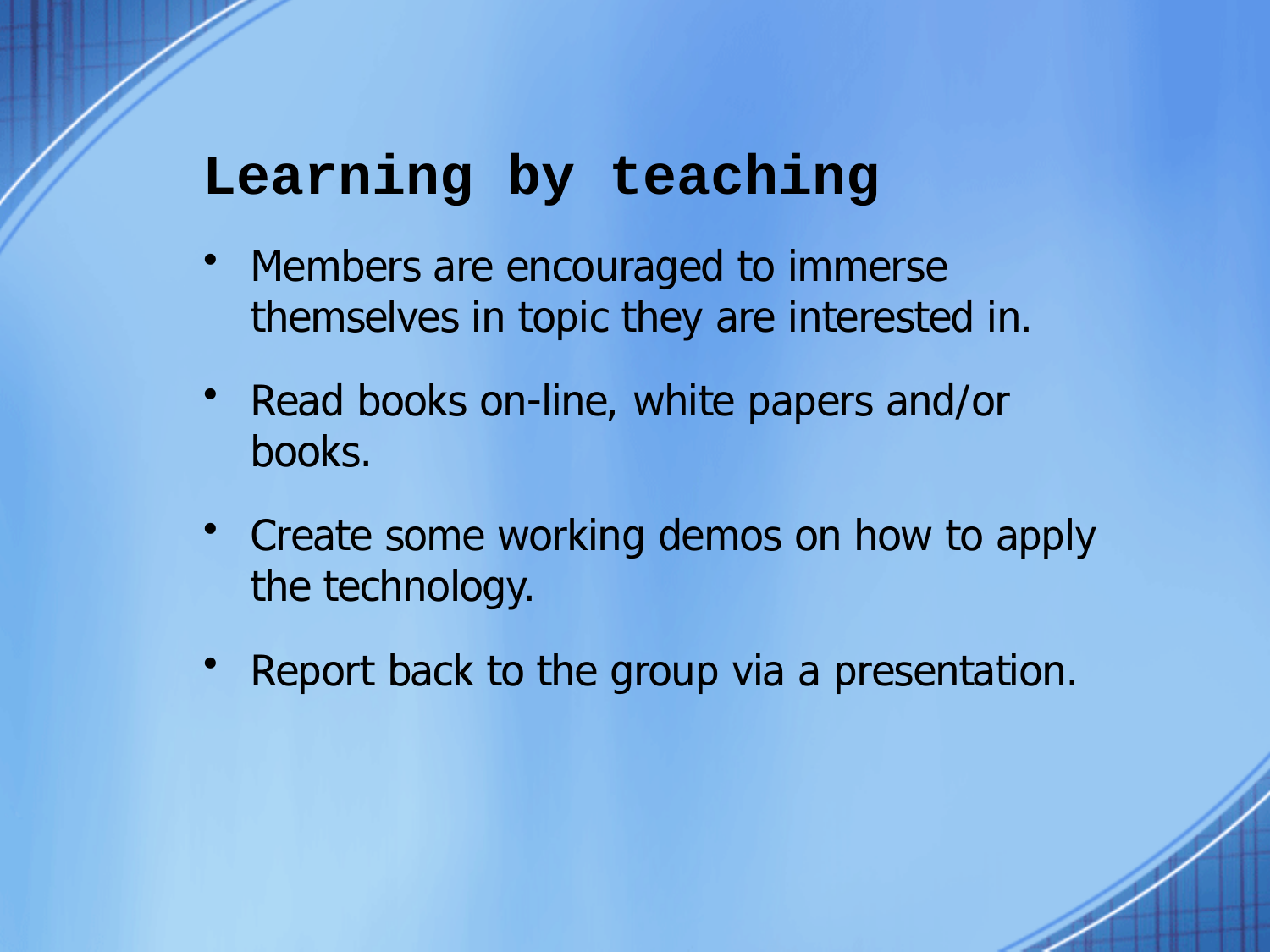

# Learning by teaching
Members are encouraged to immerse themselves in topic they are interested in.

Read books on-line, white papers and/or books.

Create some working demos on how to apply the technology.

Report back to the group via a presentation.